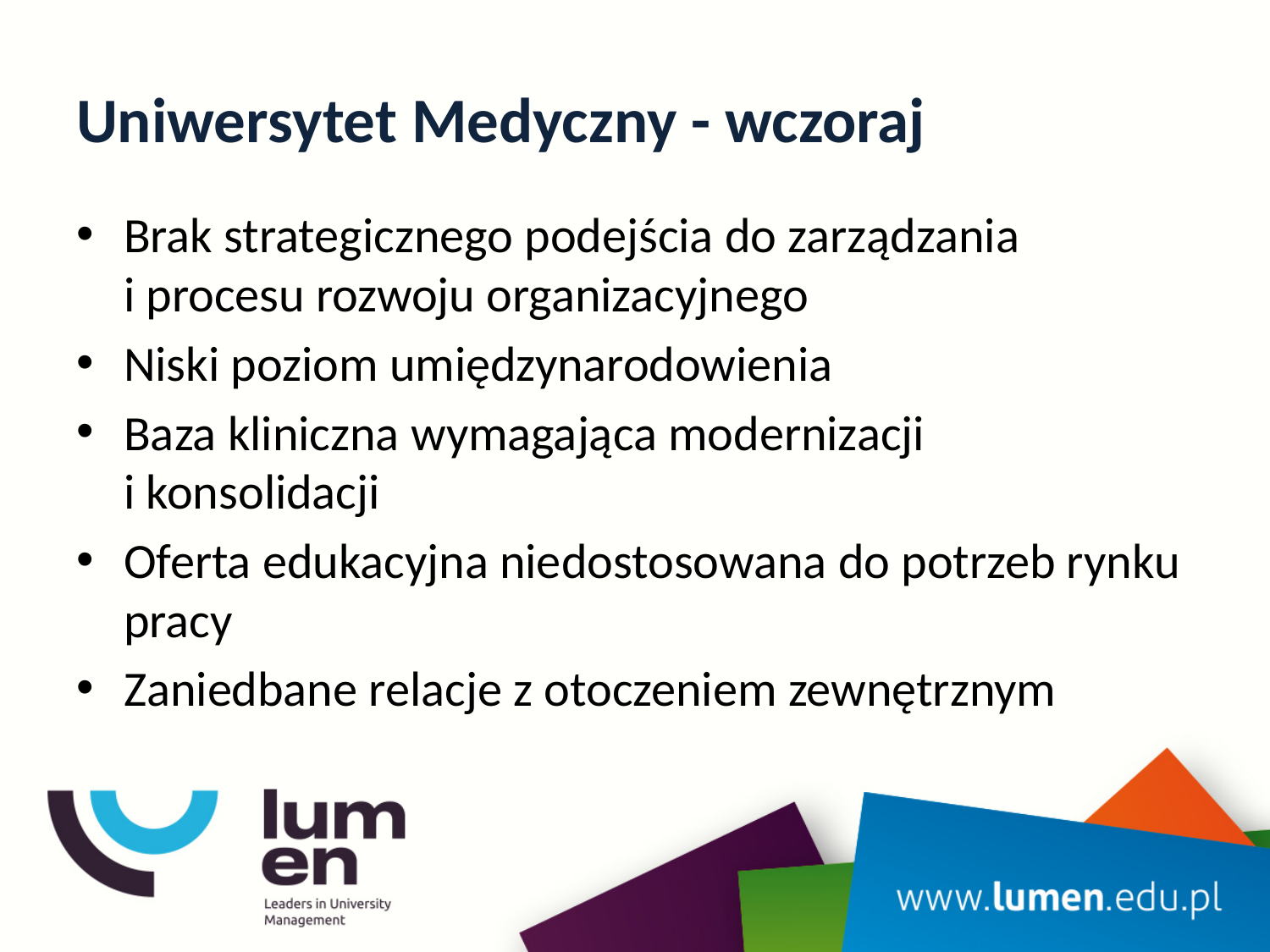

# Uniwersytet Medyczny - wczoraj
Brak strategicznego podejścia do zarządzania
i procesu rozwoju organizacyjnego
Niski poziom umiędzynarodowienia
Baza kliniczna wymagająca modernizacji
i konsolidacji
Oferta edukacyjna niedostosowana do potrzeb rynku pracy
Zaniedbane relacje z otoczeniem zewnętrznym